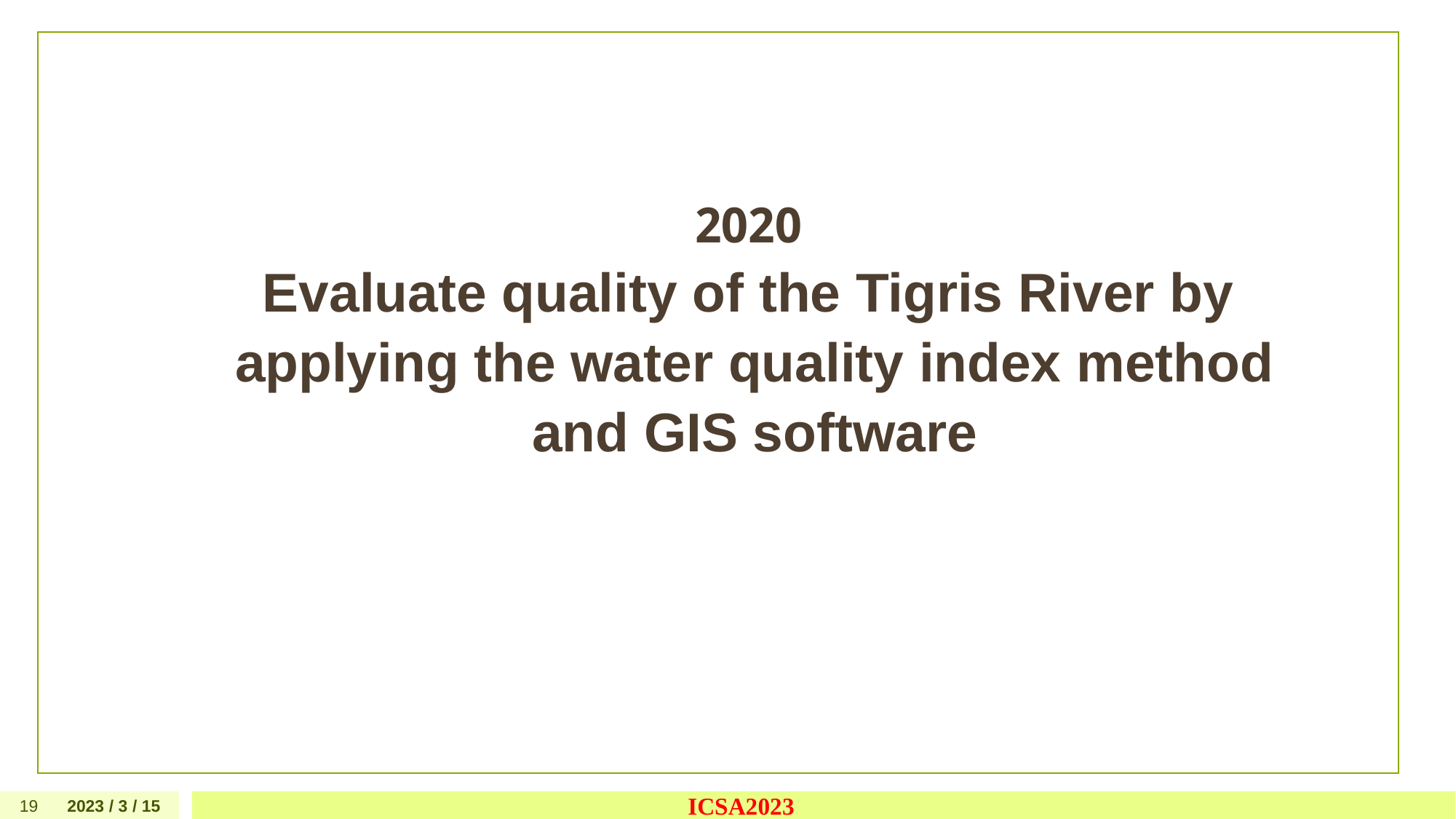

#

 2020
 Evaluate quality of the Tigris River by applying the water quality index method and GIS software
19
2023 / 3 / 15
ICSA2023